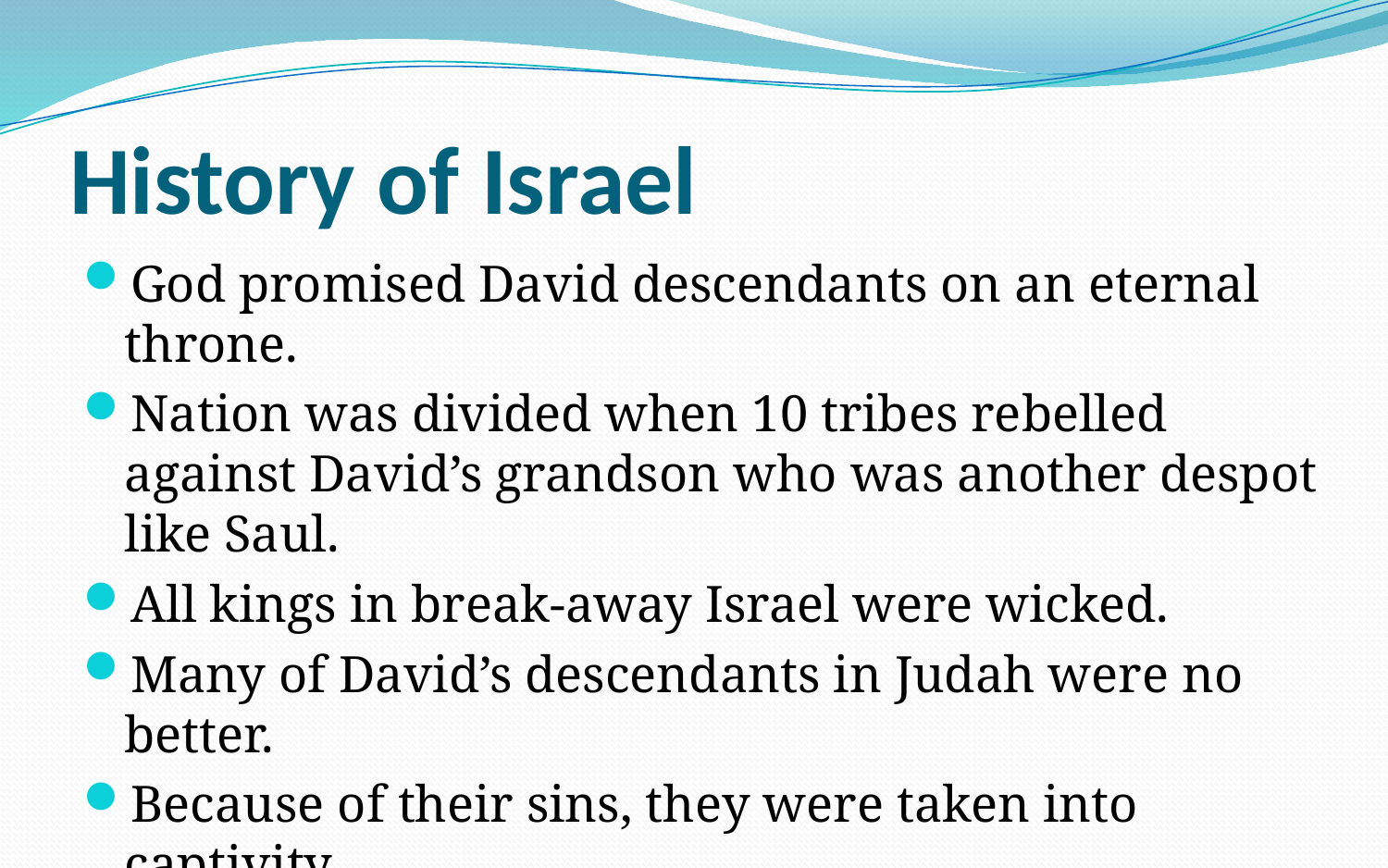

# History of Israel
God promised David descendants on an eternal throne.
Nation was divided when 10 tribes rebelled against David’s grandson who was another despot like Saul.
All kings in break-away Israel were wicked.
Many of David’s descendants in Judah were no better.
Because of their sins, they were taken into captivity.
In captivity, they had no king and thought God’s promise had failed.